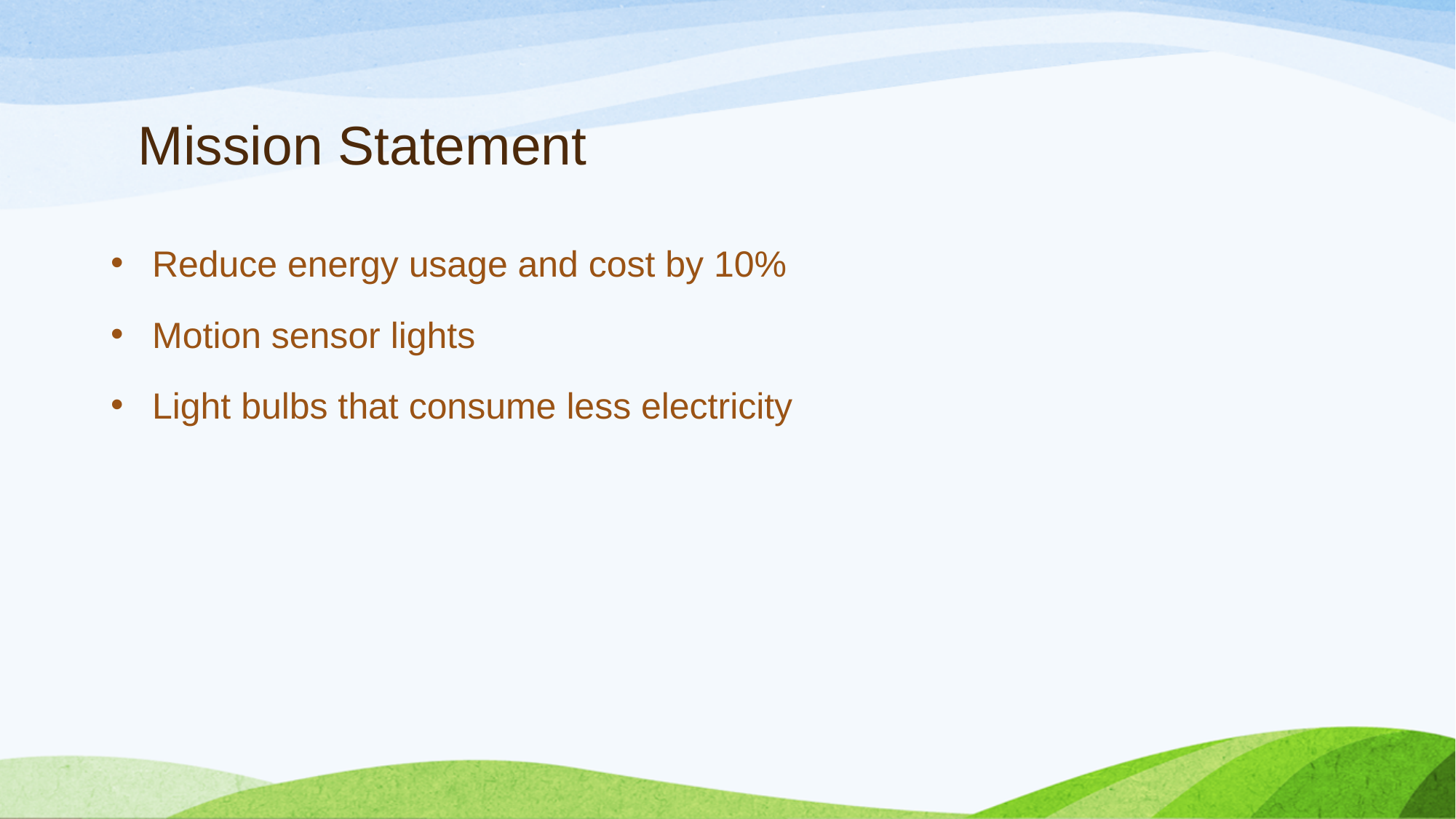

# Mission Statement
Reduce energy usage and cost by 10%
Motion sensor lights
Light bulbs that consume less electricity